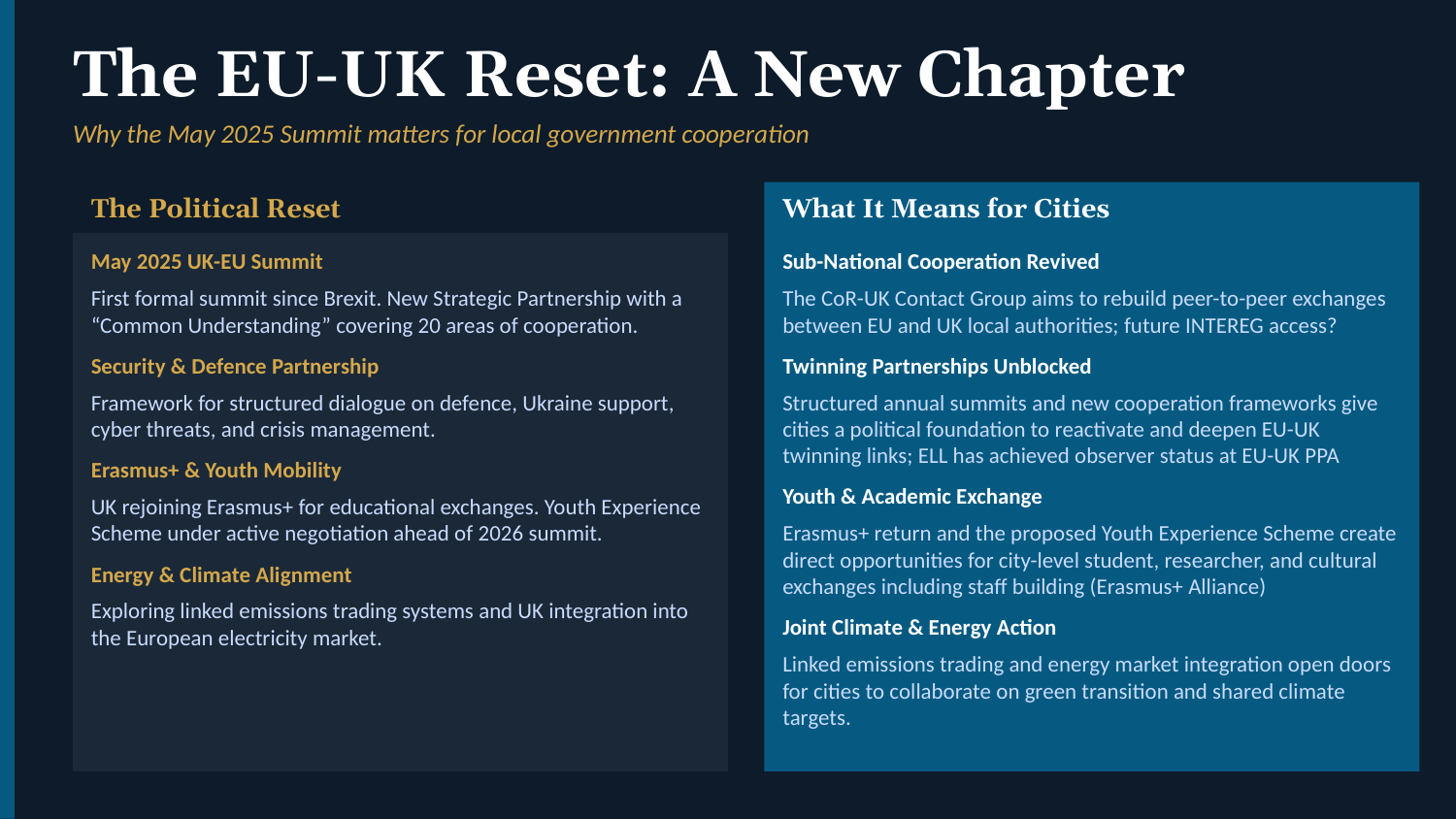

The EU-UK Reset: A New Chapter
Why the May 2025 Summit matters for local government cooperation
The Political Reset
What It Means for Cities
May 2025 UK-EU Summit
First formal summit since Brexit. New Strategic Partnership with a “Common Understanding” covering 20 areas of cooperation.
Security & Defence Partnership
Framework for structured dialogue on defence, Ukraine support, cyber threats, and crisis management.
Erasmus+ & Youth Mobility
UK rejoining Erasmus+ for educational exchanges. Youth Experience Scheme under active negotiation ahead of 2026 summit.
Energy & Climate Alignment
Exploring linked emissions trading systems and UK integration into the European electricity market.
Sub-National Cooperation Revived
The CoR-UK Contact Group aims to rebuild peer-to-peer exchanges between EU and UK local authorities; future INTEREG access?
Twinning Partnerships Unblocked
Structured annual summits and new cooperation frameworks give cities a political foundation to reactivate and deepen EU-UK twinning links; ELL has achieved observer status at EU-UK PPA
Youth & Academic Exchange
Erasmus+ return and the proposed Youth Experience Scheme create direct opportunities for city-level student, researcher, and cultural exchanges including staff building (Erasmus+ Alliance)
Joint Climate & Energy Action
Linked emissions trading and energy market integration open doors for cities to collaborate on green transition and shared climate targets.